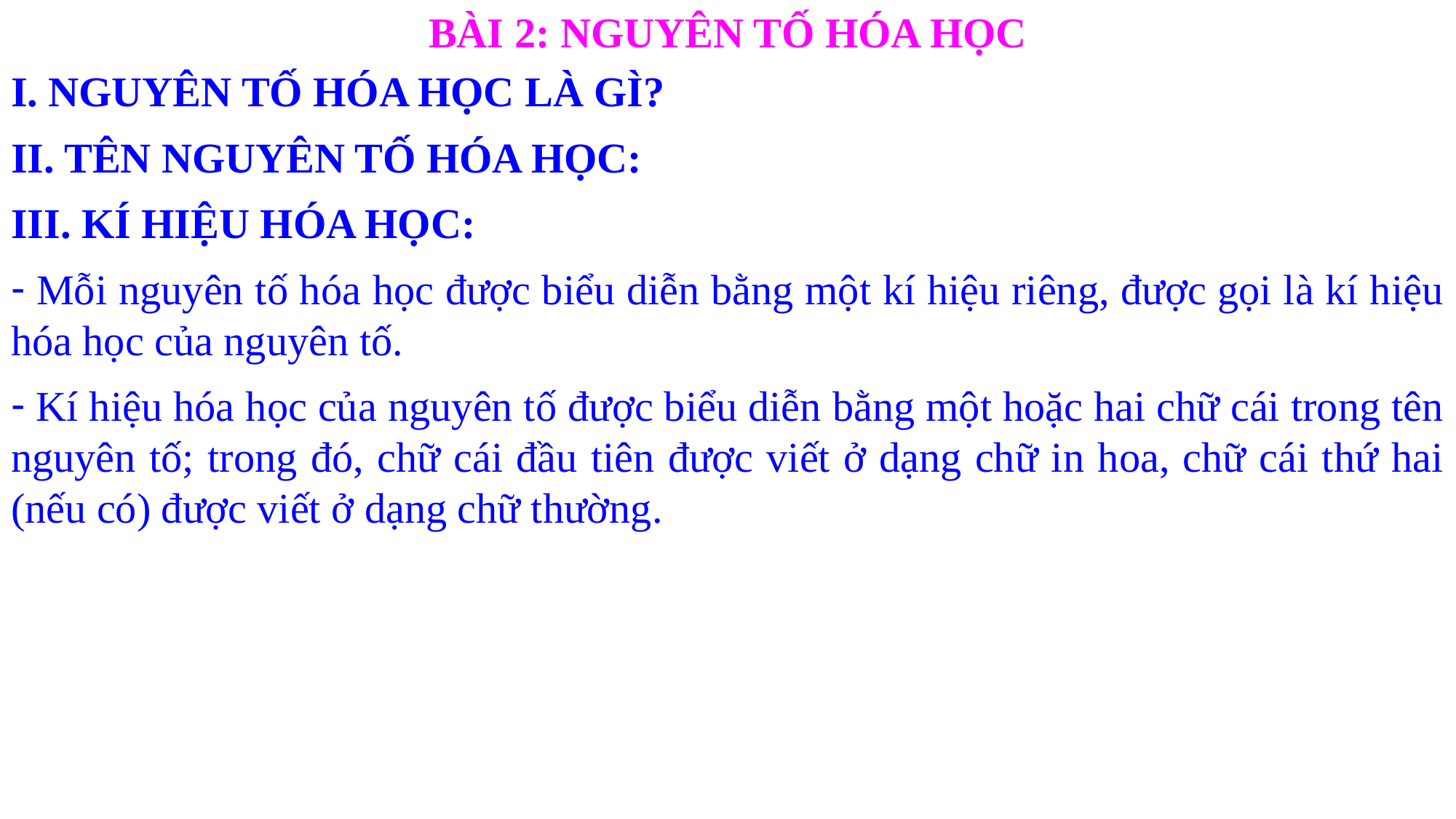

BÀI 2: NGUYÊN TỐ HÓA HỌC
I. NGUYÊN TỐ HÓA HỌC LÀ GÌ?
II. TÊN NGUYÊN TỐ HÓA HỌC:
III. KÍ HIỆU HÓA HỌC:
 Mỗi nguyên tố hóa học được biểu diễn bằng một kí hiệu riêng, được gọi là kí hiệu hóa học của nguyên tố.
 Kí hiệu hóa học của nguyên tố được biểu diễn bằng một hoặc hai chữ cái trong tên nguyên tố; trong đó, chữ cái đầu tiên được viết ở dạng chữ in hoa, chữ cái thứ hai (nếu có) được viết ở dạng chữ thường.